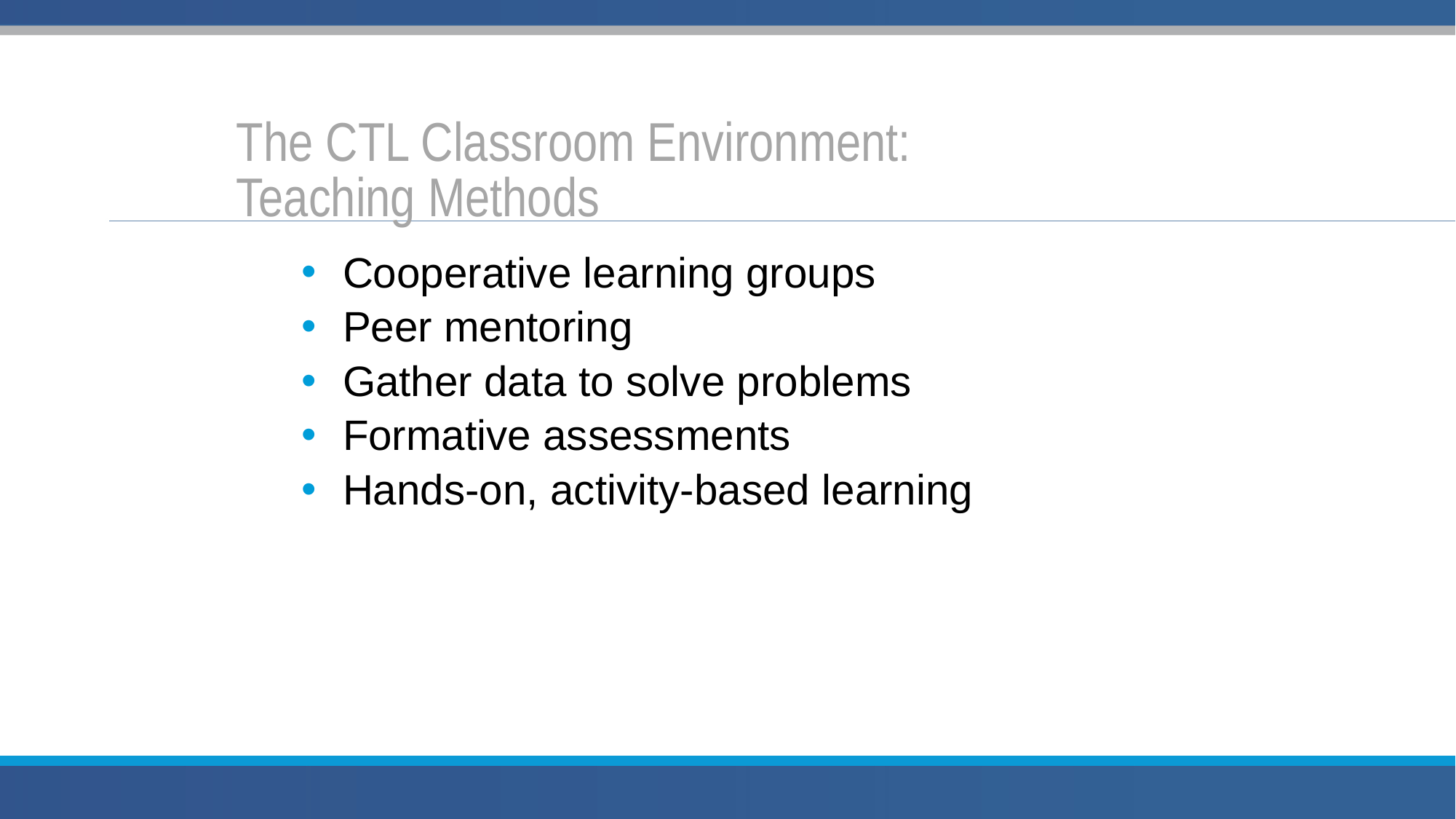

# The CTL Classroom Environment: Teaching Methods
Cooperative learning groups
Peer mentoring
Gather data to solve problems
Formative assessments
Hands-on, activity-based learning